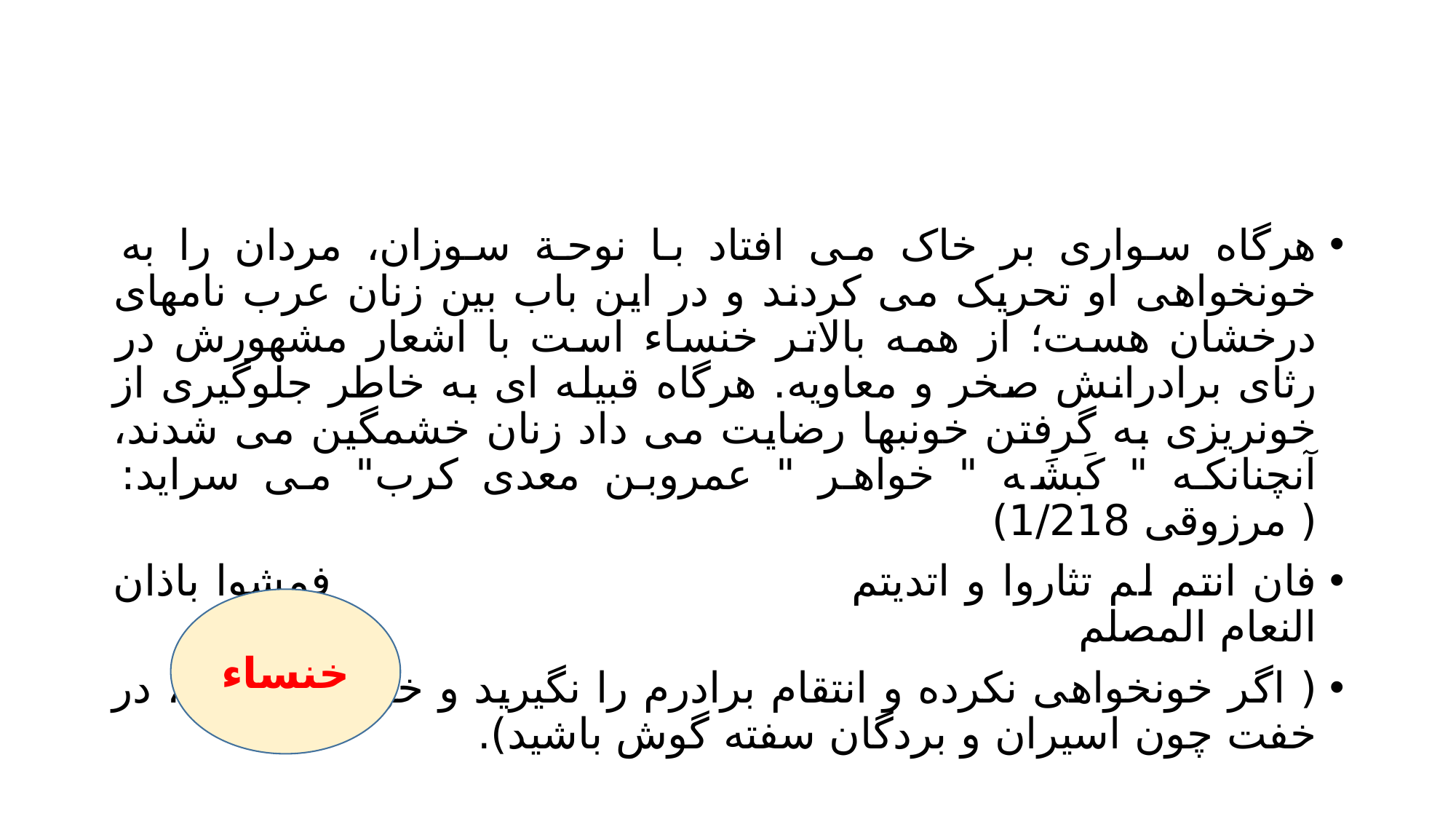

#
هرگاه سواری بر خاک می افتاد با نوحة سوزان، مردان را به خونخواهی او تحریک می کردند و در این باب بین زنان عرب نامهای درخشان هست؛ از همه بالاتر خنساء است با اشعار مشهورش در رثای برادرانش صخر و معاویه. هرگاه قبیله ای به خاطر جلوگیری از خونریزی به گرفتن خونبها رضایت می داد زنان خشمگین می شدند، آنچنانکه " کَبشَه " خواهر " عمروبن معدی کرب" می سراید: ( مرزوقی 1/218)
فان انتم لم تثاروا و اتدیتم                                 فمشوا باذان النعام المصلم
( اگر خونخواهی نکرده و انتقام برادرم را نگیرید و خونبها بستانید، در خفت چون اسیران و بردگان سفته گوش باشید).

خنساء